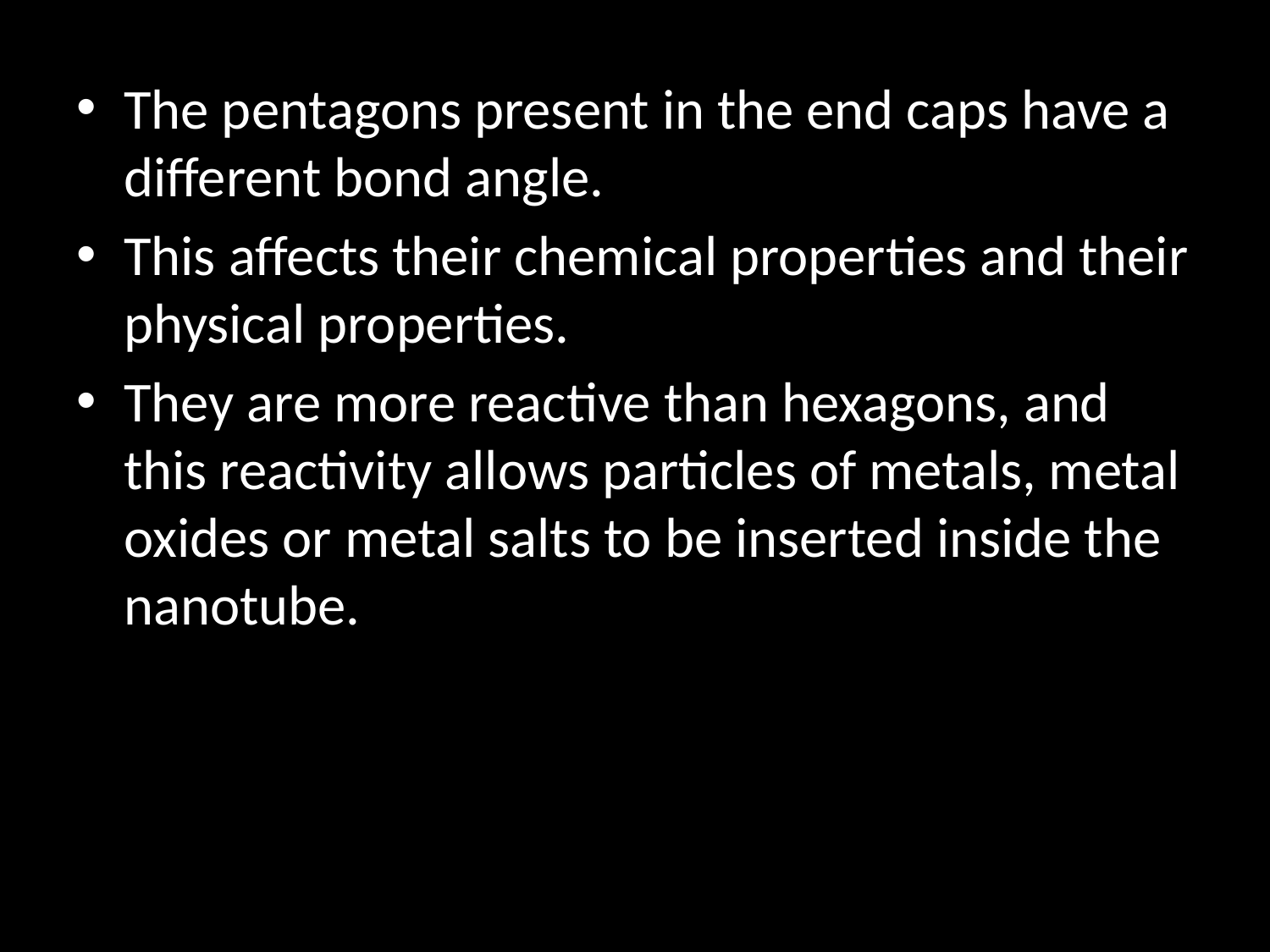

The pentagons present in the end caps have a different bond angle.
This affects their chemical properties and their physical properties.
They are more reactive than hexagons, and this reactivity allows particles of metals, metal oxides or metal salts to be inserted inside the nanotube.